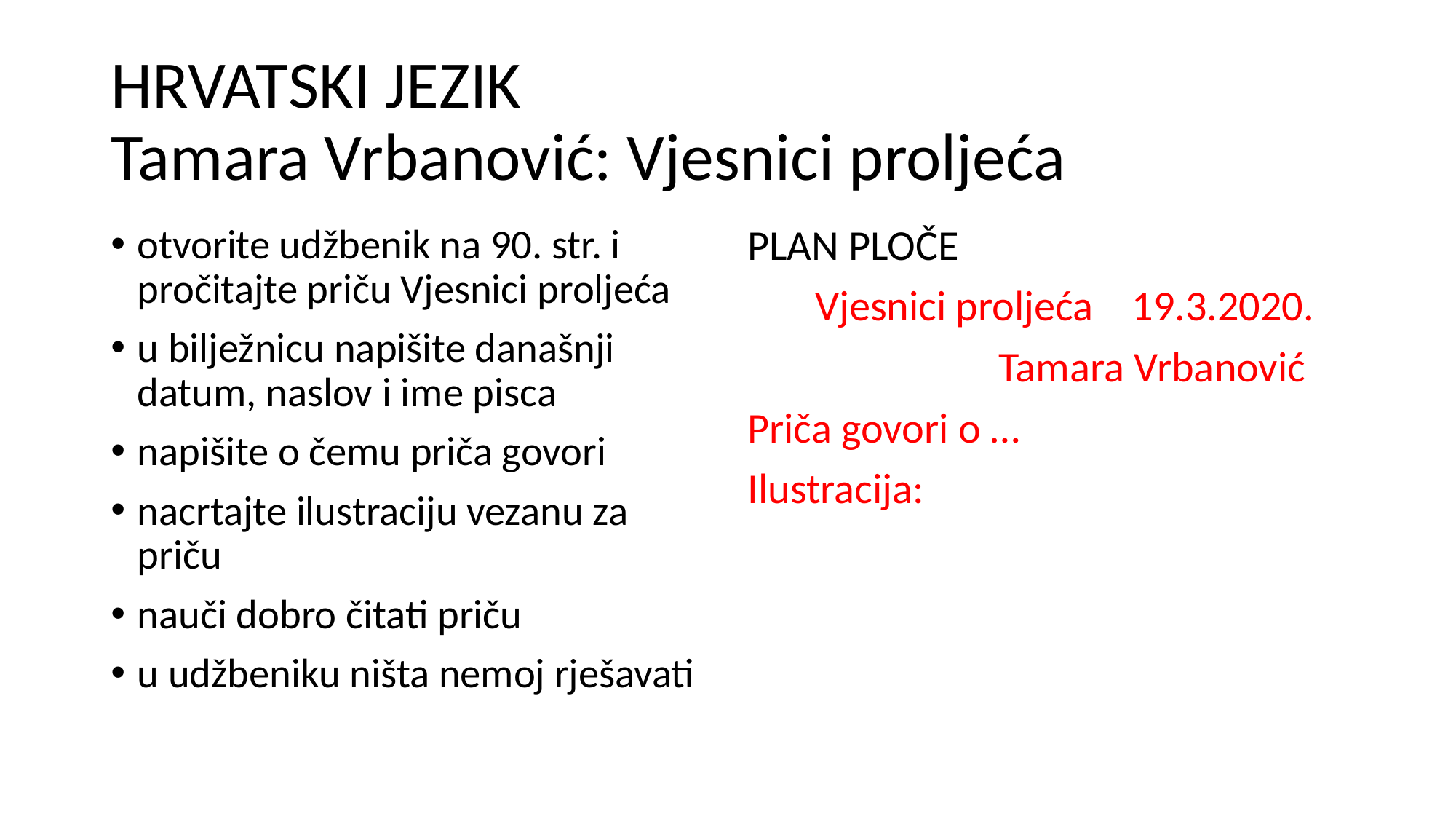

# HRVATSKI JEZIK Tamara Vrbanović: Vjesnici proljeća
otvorite udžbenik na 90. str. i pročitajte priču Vjesnici proljeća
u bilježnicu napišite današnji datum, naslov i ime pisca
napišite o čemu priča govori
nacrtajte ilustraciju vezanu za priču
nauči dobro čitati priču
u udžbeniku ništa nemoj rješavati

PLAN PLOČE
       Vjesnici proljeća    19.3.2020.
                          Tamara Vrbanović
Priča govori o …
Ilustracija: